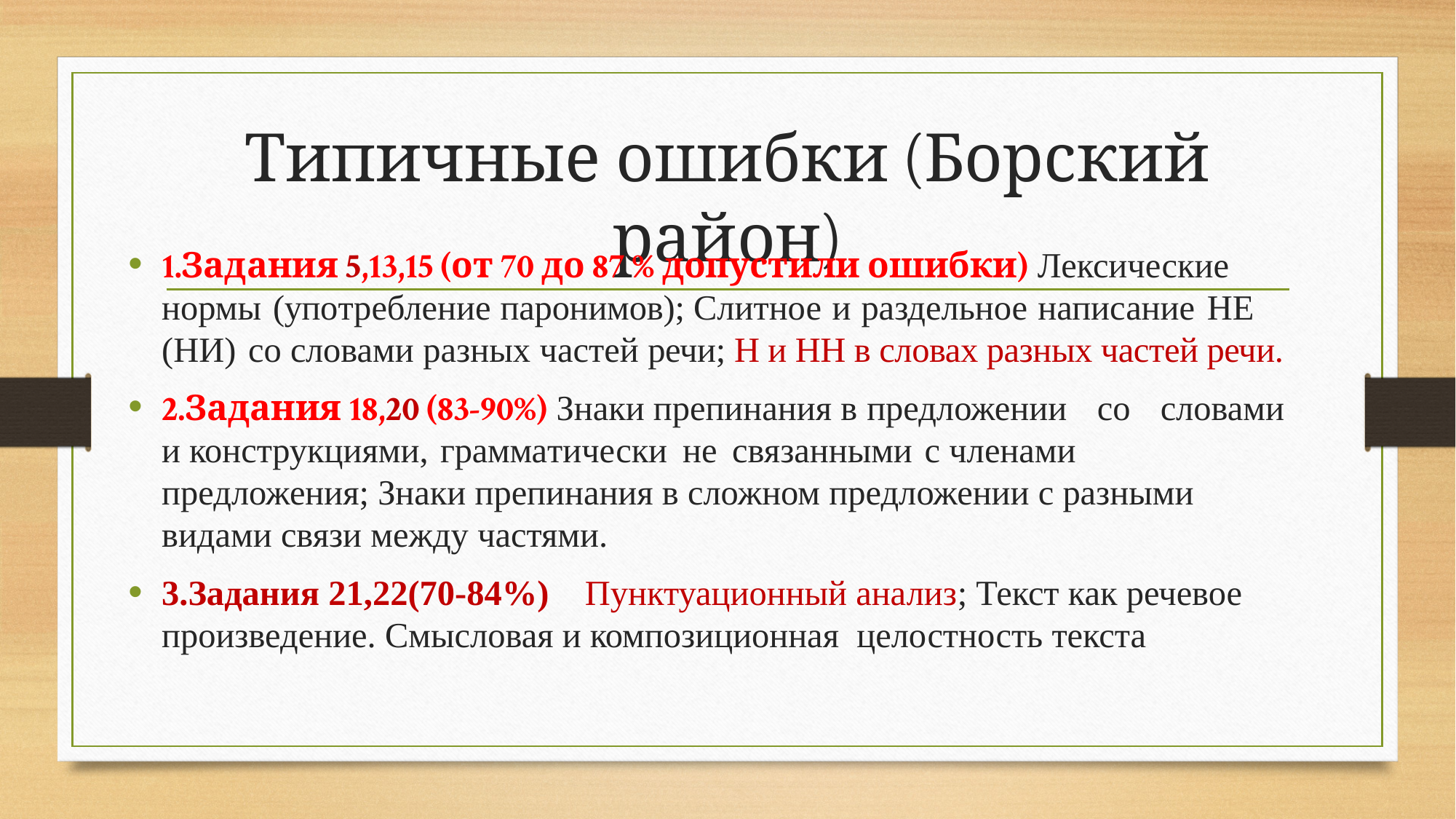

# Типичные ошибки (Борский район)
1.Задания 5,13,15 (от 70 до 87 % допустили ошибки) Лексические нормы (употребление паронимов); Слитное и раздельное написание НЕ (НИ) со словами разных частей речи; Н и НН в словах разных частей речи.
2.Задания 18,20 (83-90%) Знаки препинания в предложении  со  словами и конструкциями, грамматически не связанными с членами предложения; Знаки препинания в сложном предложении с разными видами связи между частями.
3.Задания 21,22(70-84%)    Пунктуационный анализ; Текст как речевое произведение. Смысловая и композиционная  целостность текста